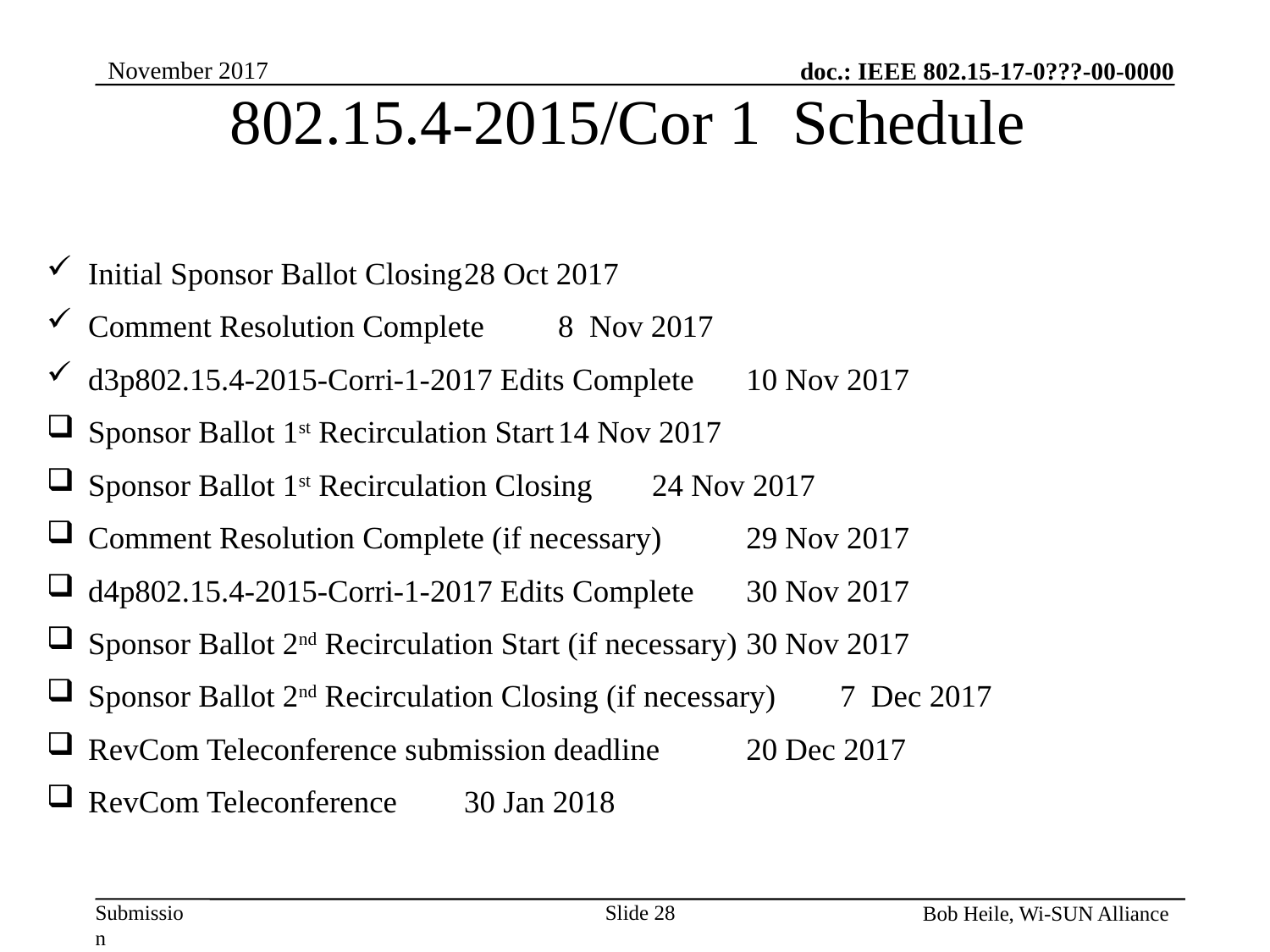

# 802.15.4-2015/Cor 1  Schedule
November 2017

Initial Sponsor Ballot Closing				28 Oct 2017
Comment Resolution Complete				8  Nov 2017
d3p802.15.4-2015-Corri-1-2017 Edits Complete		10 Nov 2017
Sponsor Ballot 1st Recirculation Start			14 Nov 2017
Sponsor Ballot 1st Recirculation Closing			24 Nov 2017
Comment Resolution Complete (if necessary)		29 Nov 2017
d4p802.15.4-2015-Corri-1-2017 Edits Complete		30 Nov 2017
Sponsor Ballot 2nd Recirculation Start (if necessary)	30 Nov 2017
Sponsor Ballot 2nd Recirculation Closing (if necessary)	7  Dec 2017
RevCom Teleconference submission deadline		20 Dec 2017
RevCom Teleconference 				30 Jan 2018
Slide 28
Bob Heile, Wi-SUN Alliance